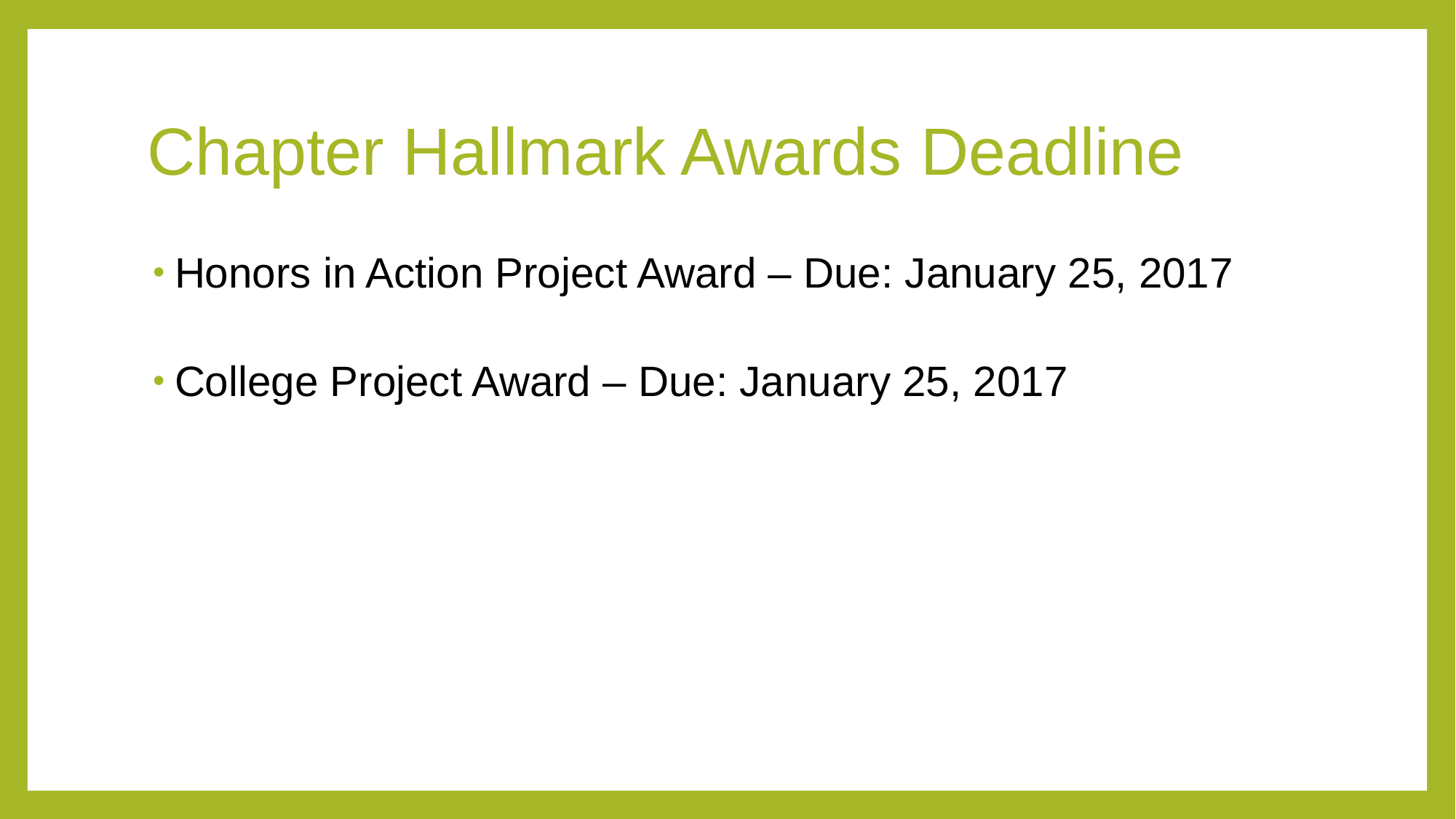

# Chapter Hallmark Awards Deadline
Honors in Action Project Award – Due: January 25, 2017

College Project Award – Due: January 25, 2017